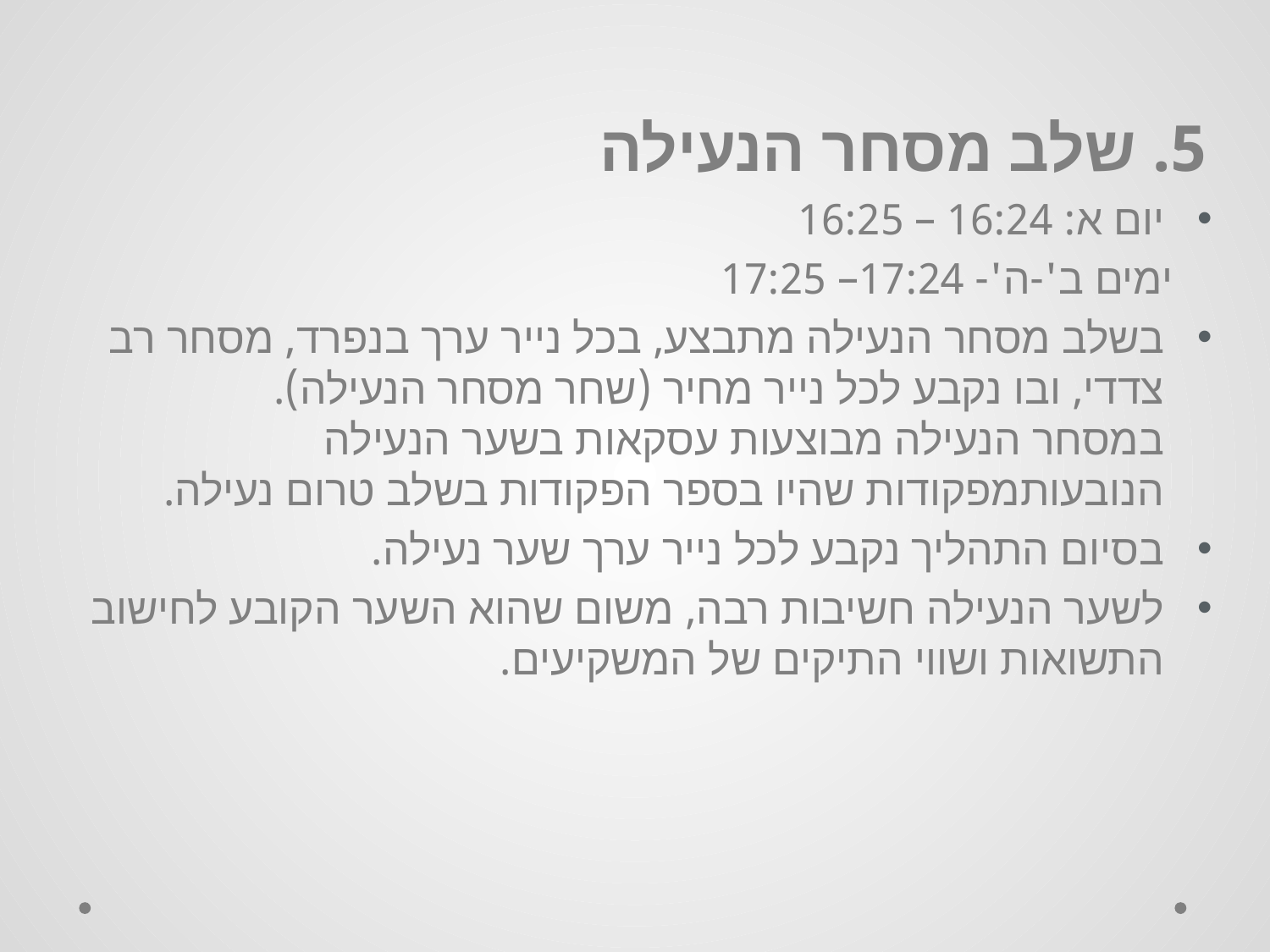

5. שלב מסחר הנעילה
יום א: 16:24 – 16:25
   ימים ב'-ה'- 17:24– 17:25
בשלב מסחר הנעילה מתבצע, בכל נייר ערך בנפרד, מסחר רב צדדי, ובו נקבע לכל נייר מחיר (שחר מסחר הנעילה).
במסחר הנעילה מבוצעות עסקאות בשער הנעילה הנובעותמפקודות שהיו בספר הפקודות בשלב טרום נעילה.
בסיום התהליך נקבע לכל נייר ערך שער נעילה.
לשער הנעילה חשיבות רבה, משום שהוא השער הקובע לחישוב התשואות ושווי התיקים של המשקיעים.